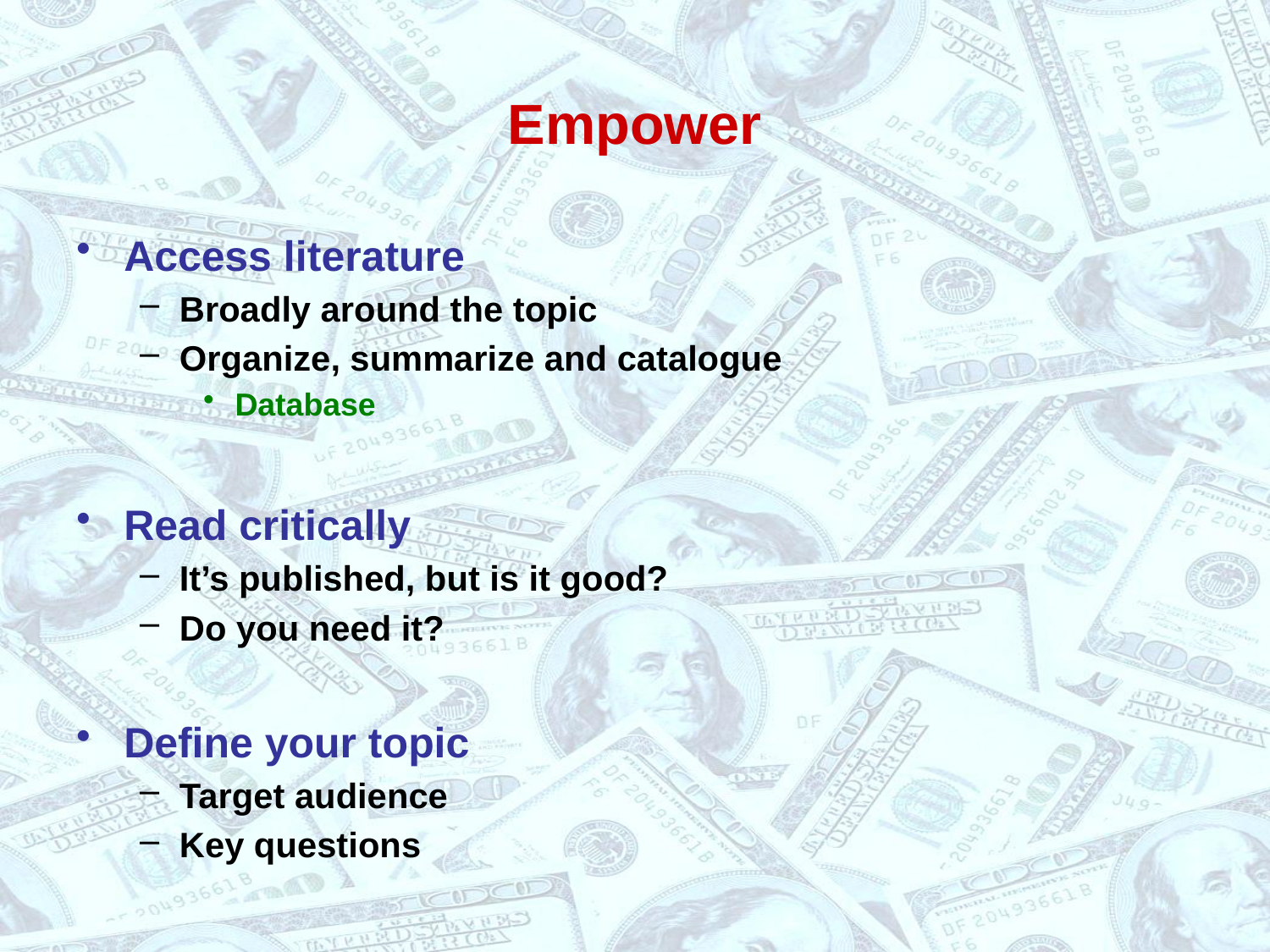

# Empower
Access literature
Broadly around the topic
Organize, summarize and catalogue
Database

Read critically
It’s published, but is it good?
Do you need it?

Define your topic
Target audience
Key questions